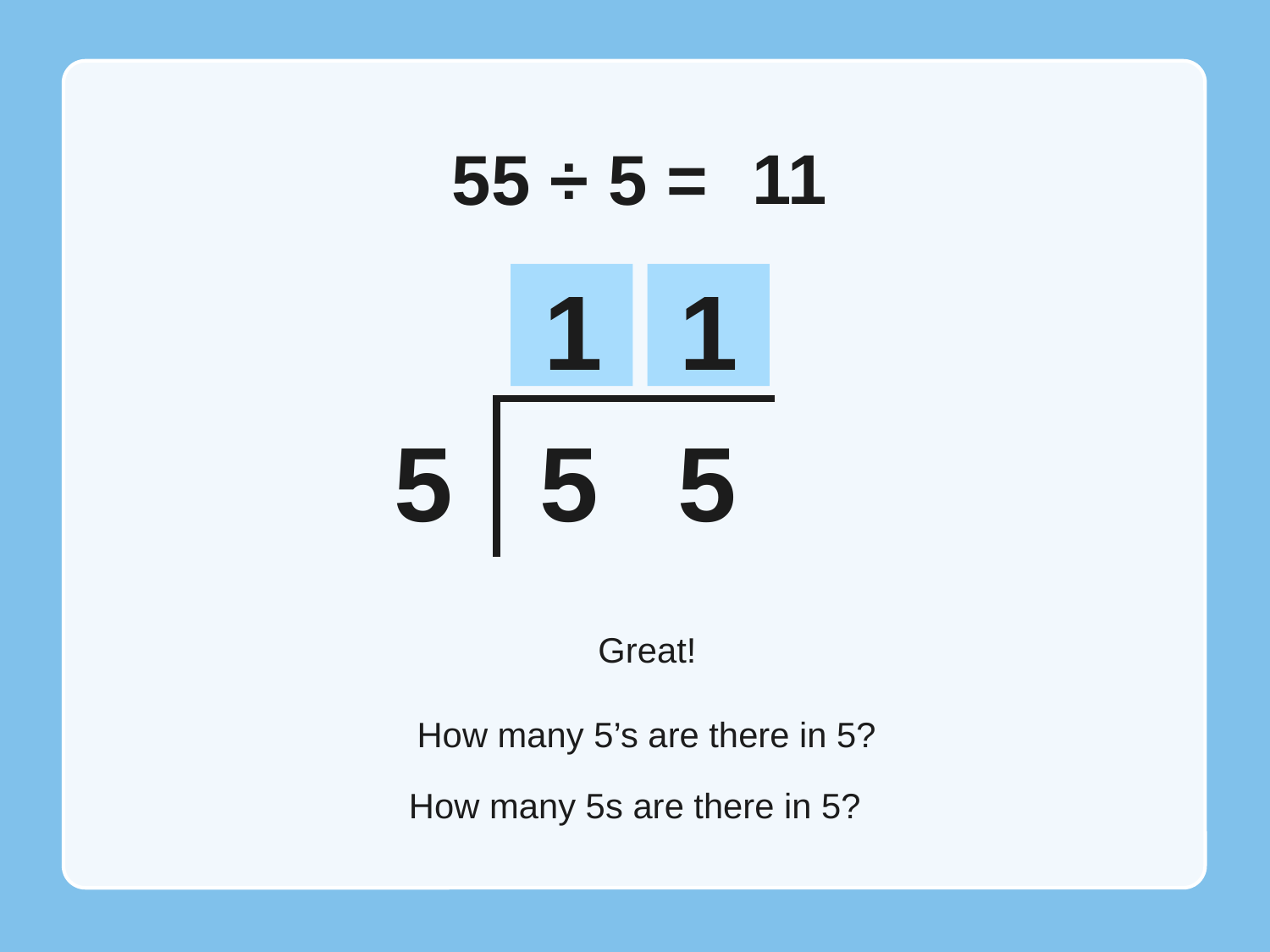

11
55 ÷ 5 =
1
1

5
5
5
Great!
How many 5’s are there in 5?
How many 5s are there in 5?